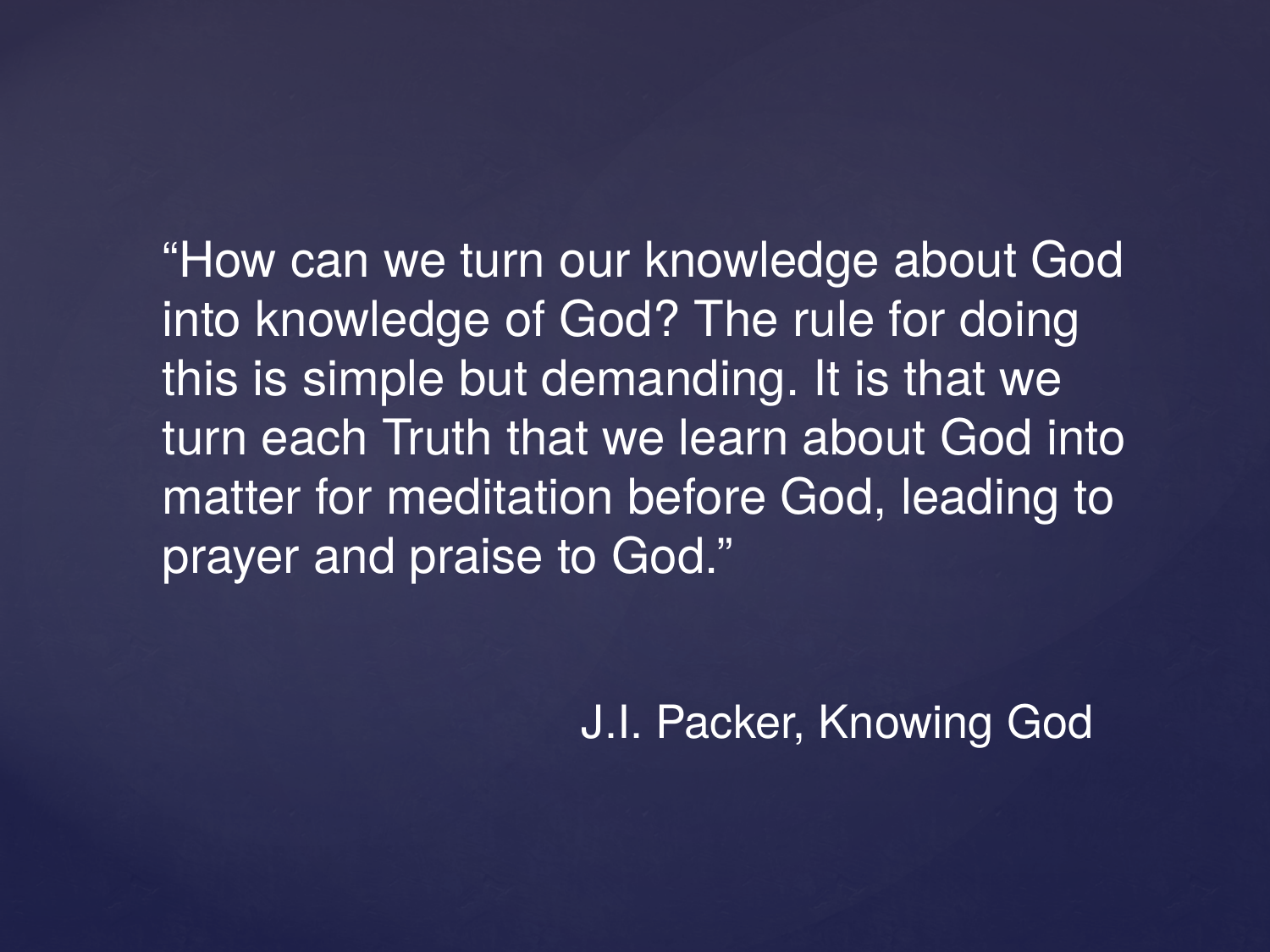

“How can we turn our knowledge about God into knowledge of God? The rule for doing this is simple but demanding. It is that we turn each Truth that we learn about God into
matter for meditation before God, leading to prayer and praise to God.”

			   J.I. Packer, Knowing God